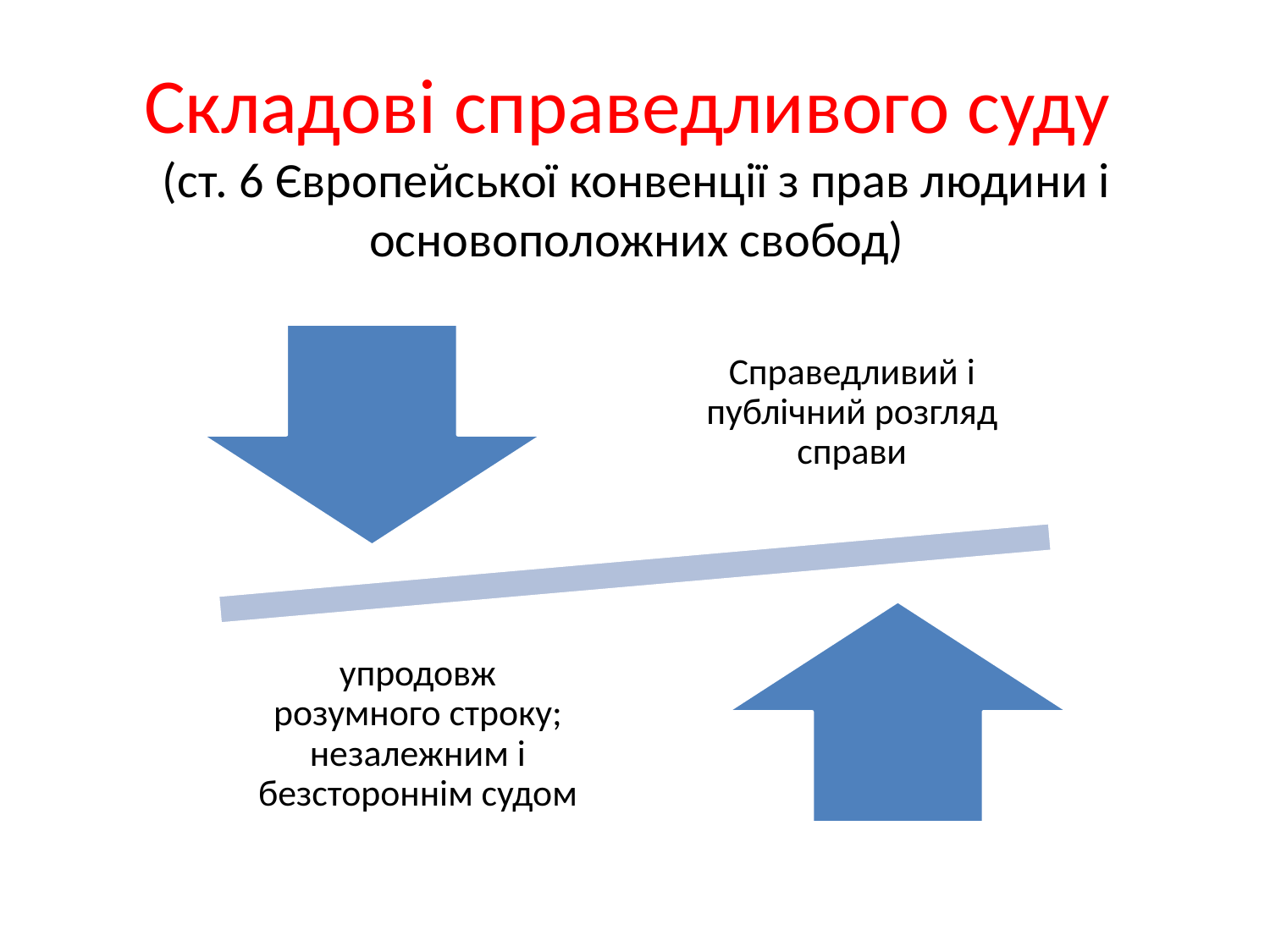

# Складові справедливого суду (ст. 6 Європейської конвенції з прав людини і основоположних свобод)
Справедливий і публічний розгляд справи
упродовж розумного строку; незалежним і безстороннім судом